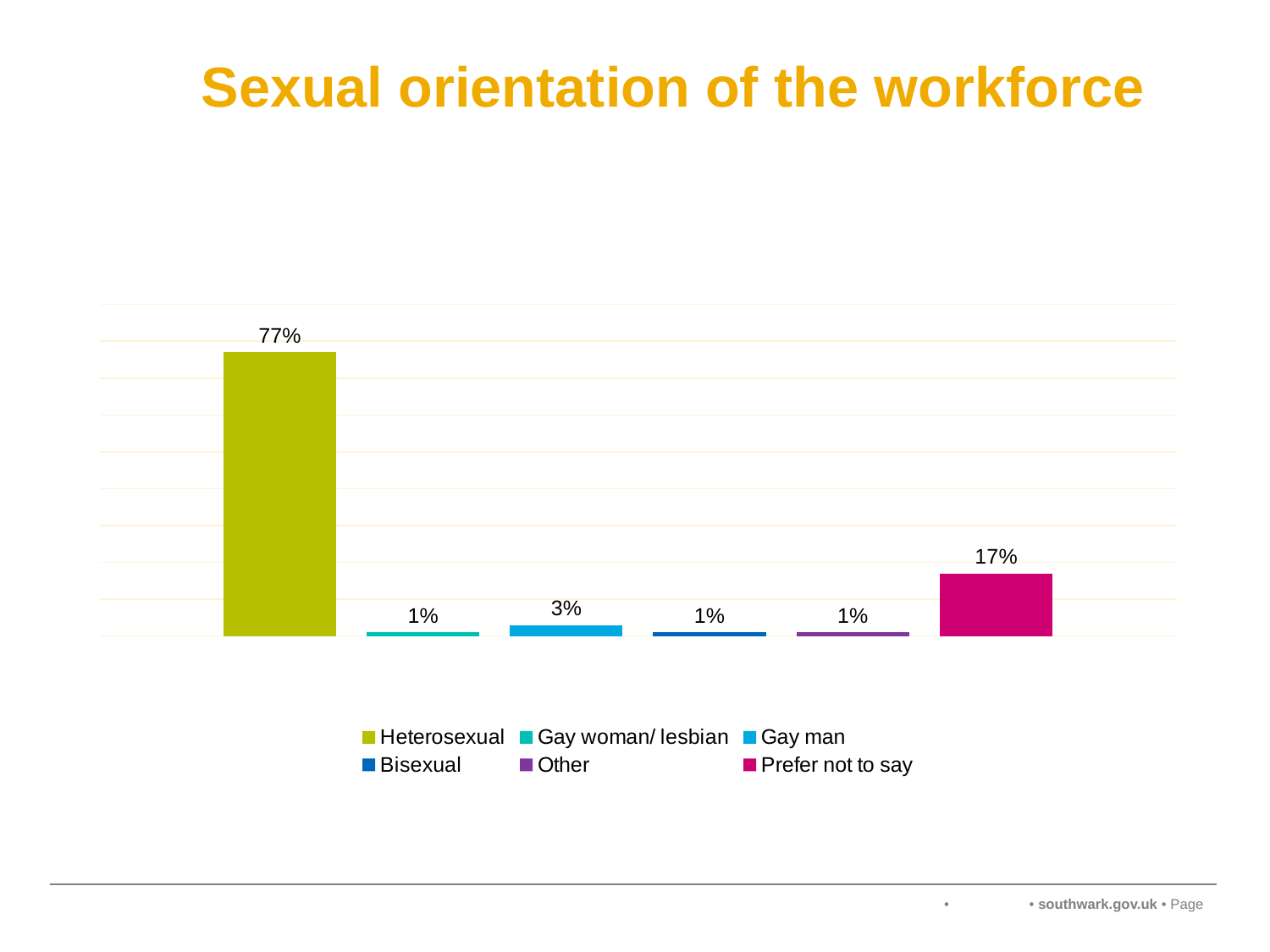

# Sexual orientation of the workforce

### Chart

| Category | Heterosexual | Gay woman/ lesbian | Gay man | Bisexual | Other | Prefer not to say |
|---|---|---|---|---|---|---|